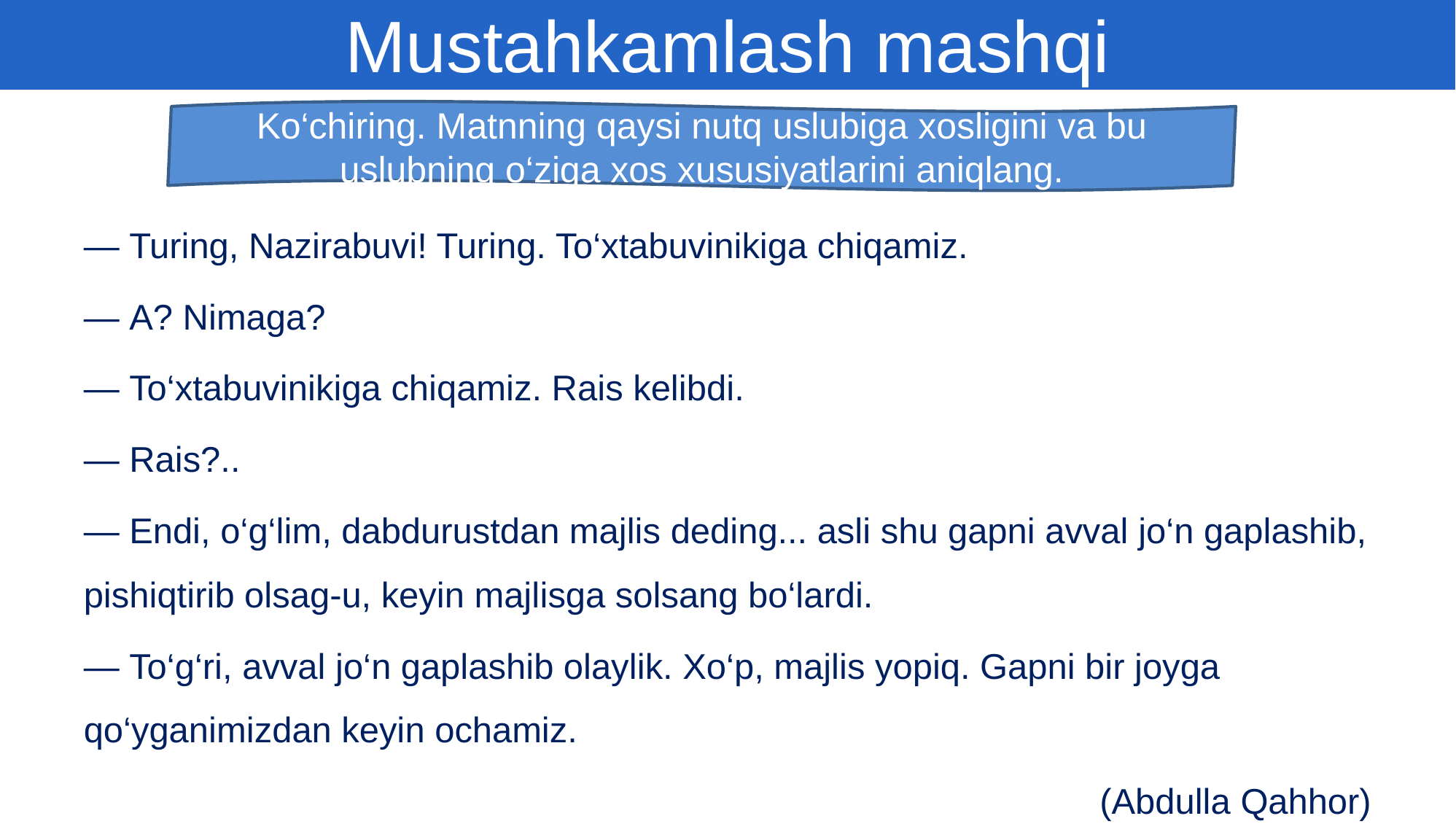

Mustahkamlash mashqi
Ko‘chiring. Matnning qaysi nutq uslubiga xosligini va bu uslubning o‘ziga xos xususiyatlarini aniqlang.
— Turing, Nazirabuvi! Turing. To‘xtabuvinikiga chiqamiz.
— A? Nimaga?
— To‘xtabuvinikiga chiqamiz. Rais kelibdi.
— Rais?..
— Endi, o‘g‘lim, dabdurustdan majlis deding... asli shu gapni avval jo‘n gaplashib, pishiqtirib olsag-u, keyin majlisga solsang bo‘lardi.
— To‘g‘ri, avval jo‘n gaplashib olaylik. Xo‘p, majlis yopiq. Gapni bir joyga qo‘yganimizdan keyin ochamiz.
(Abdulla Qahhor)